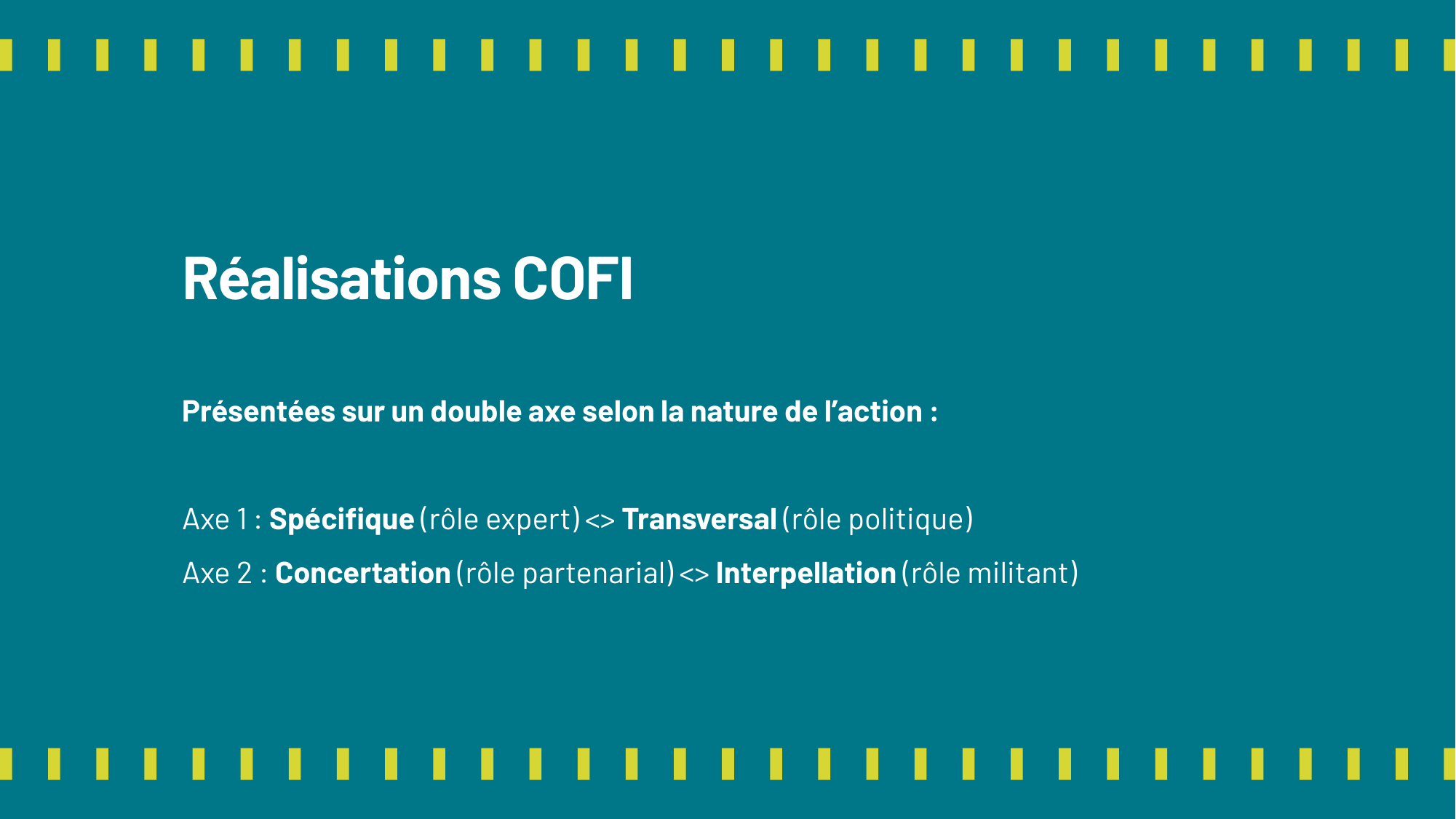

# Réalisations COFI
Présentées sur un double axe selon la nature de l’action :

Axe 1 : Spécifique (rôle expert) <> Transversal (rôle politique)
Axe 2 : Concertation (rôle partenarial) <> Interpellation (rôle militant)